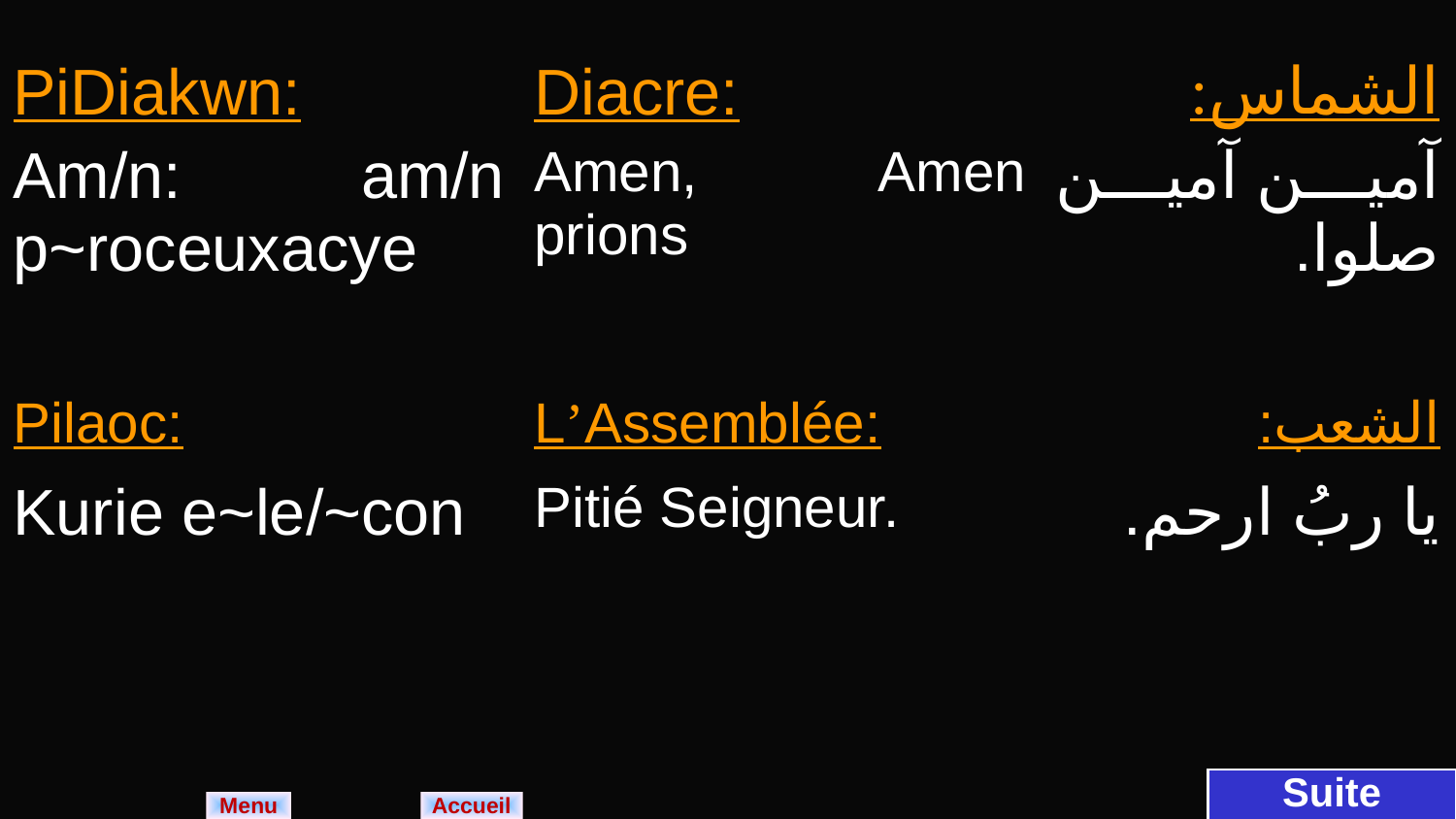

| PiDiakwn: | Diacre: | الشماس: |
| --- | --- | --- |
| Am/n: am/n p~roceuxacye | Amen, Amen prions | آمين آمين صلوا. |
| Pilaoc: | L’Assemblée: | الشعب: |
| Kurie e~le/~con | Pitié Seigneur. | يا ربُ ارحم. |

Suite

Menu